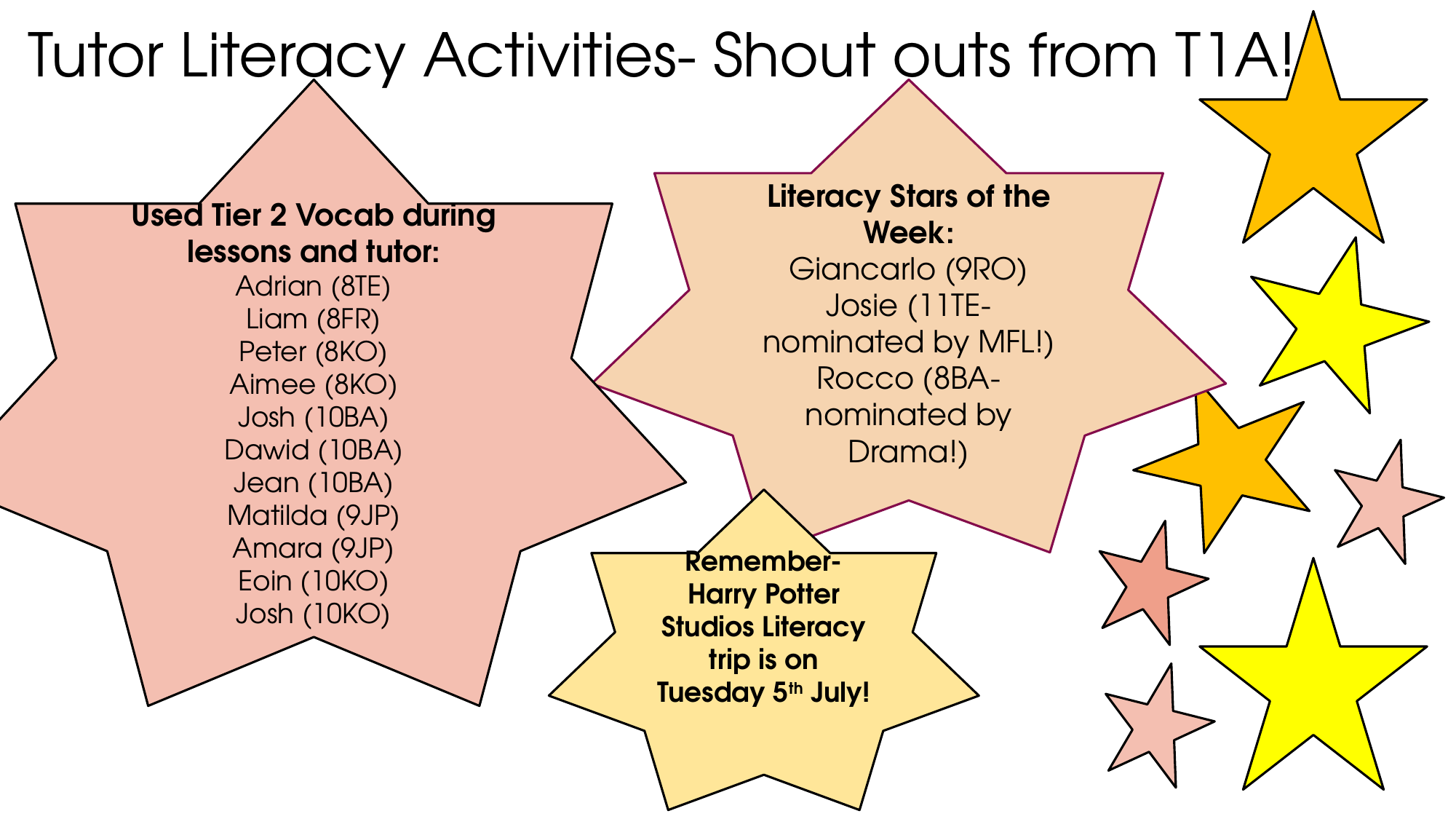

Tutor Literacy Activities- Shout outs from T1A!

Used Tier 2 Vocab during lessons and tutor:
Adrian (8TE)
Liam (8FR)
Peter (8KO)
Aimee (8KO)
Josh (10BA)
Dawid (10BA)
Jean (10BA)
Matilda (9JP)
Amara (9JP)
Eoin (10KO)
Josh (10KO)

Literacy Stars of the Week:
Giancarlo (9RO)
Josie (11TE- nominated by MFL!)
Rocco (8BA- nominated by Drama!)

Remember- Harry Potter Studios Literacy trip is on Tuesday 5th July!